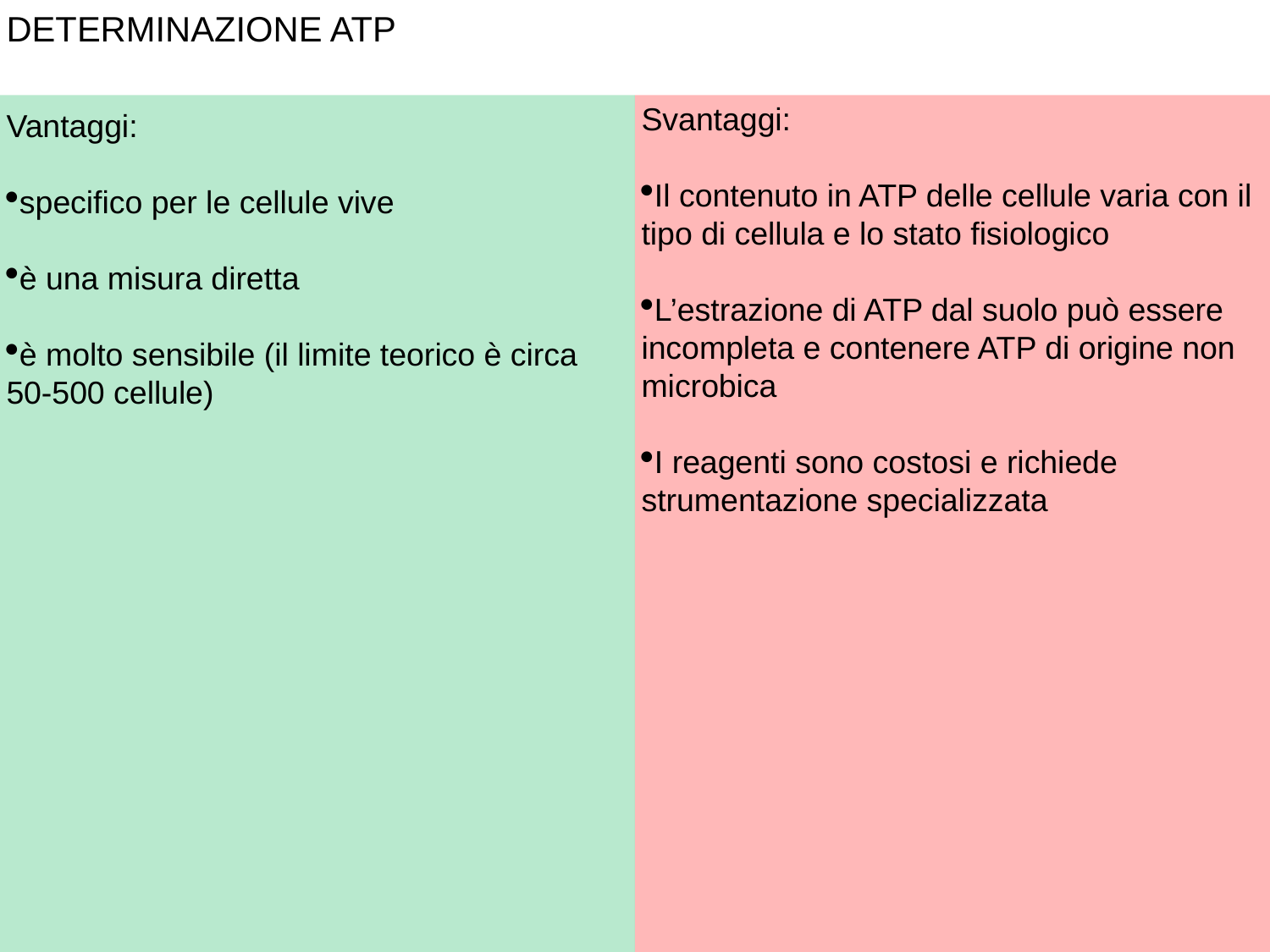

DETERMINAZIONE ATP
Svantaggi:

Il contenuto in ATP delle cellule varia con il tipo di cellula e lo stato fisiologico

L’estrazione di ATP dal suolo può essere incompleta e contenere ATP di origine non microbica

I reagenti sono costosi e richiede strumentazione specializzata

Vantaggi:

specifico per le cellule vive

è una misura diretta

è molto sensibile (il limite teorico è circa 50-500 cellule)